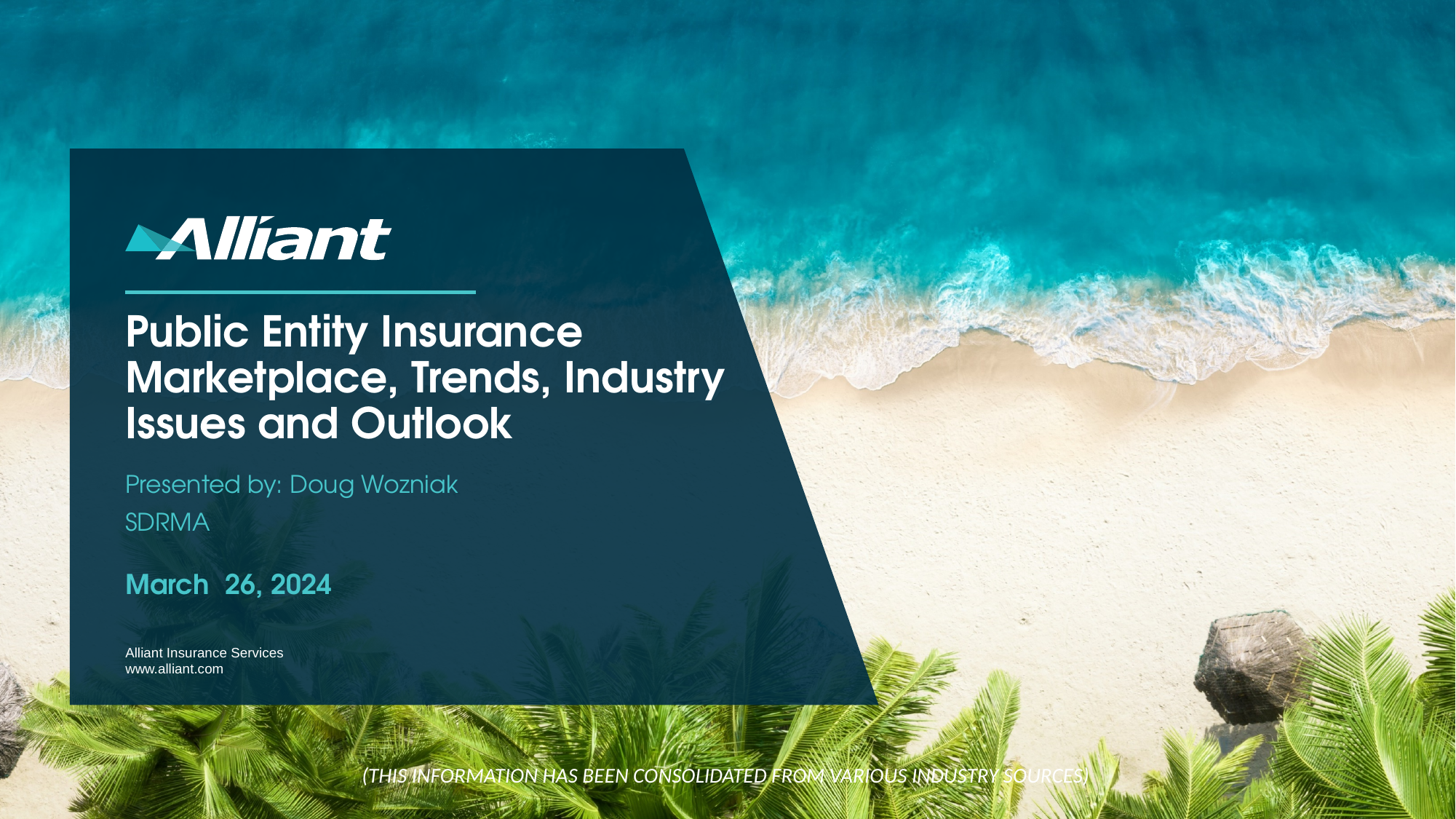

# Public Entity Insurance Marketplace, Trends, Industry Issues and Outlook
Presented by: Doug Wozniak
SDRMA
March  26, 2024
Alliant Insurance Services
www.alliant.com

(THIS INFORMATION HAS BEEN CONSOLIDATED FROM VARIOUS INDUSTRY SOURCES)